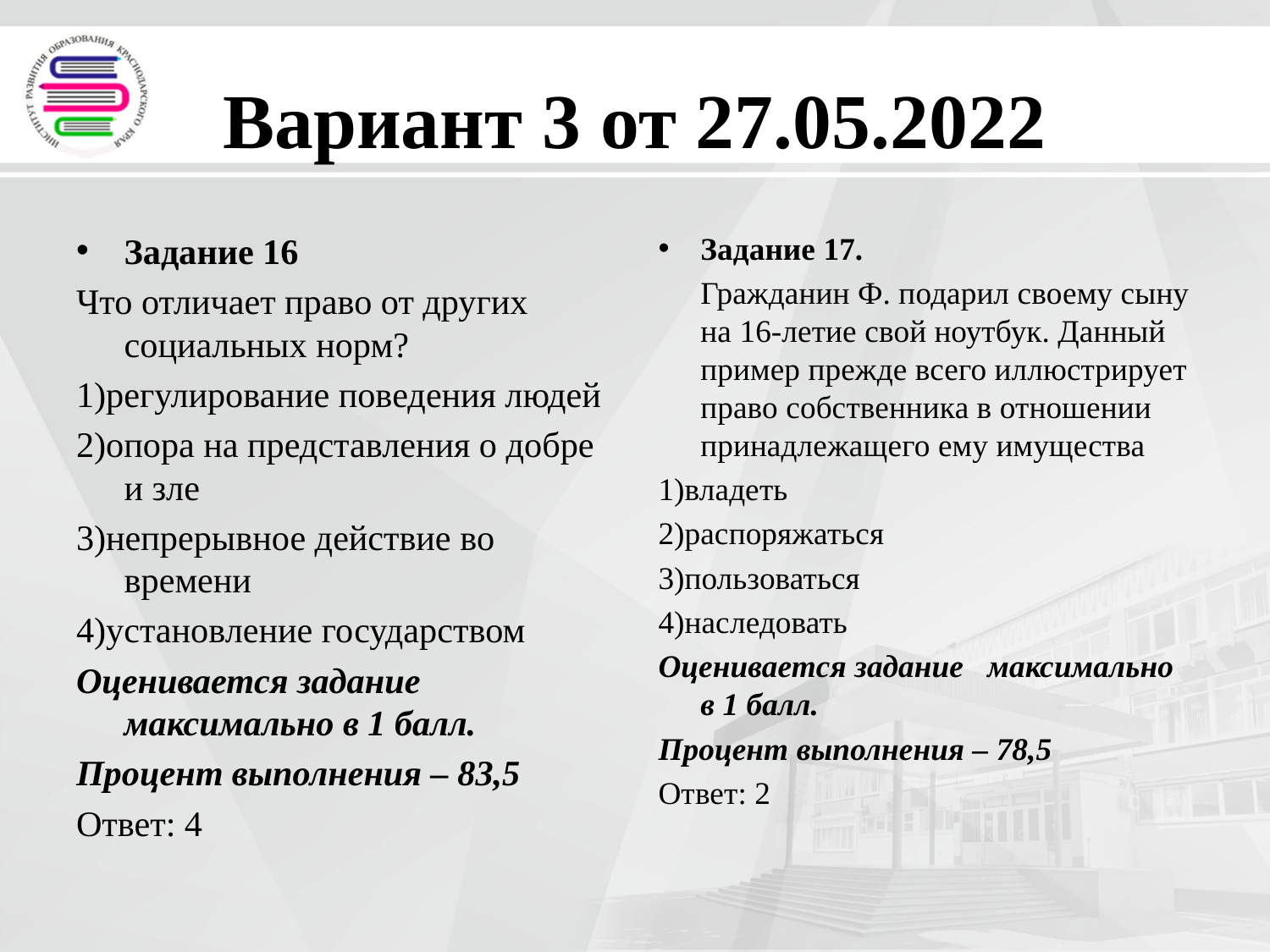

# Вариант 3 от 27.05.2022
Задание 16
Что отличает право от других социальных норм?
1)регулирование поведения людей
2)опора на представления о добре и зле
3)непрерывное действие во времени
4)установление государством
Оценивается задание   максимально в 1 балл.
Процент выполнения – 83,5
Ответ: 4

Задание 17.
	Гражданин Ф. подарил своему сыну на 16-летие свой ноутбук. Данный пример прежде всего иллюстрирует право собственника в отношении принадлежащего ему имущества
1)владеть
2)распоряжаться
3)пользоваться
4)наследовать
Оценивается задание   максимально в 1 балл.
Процент выполнения – 78,5
Ответ: 2